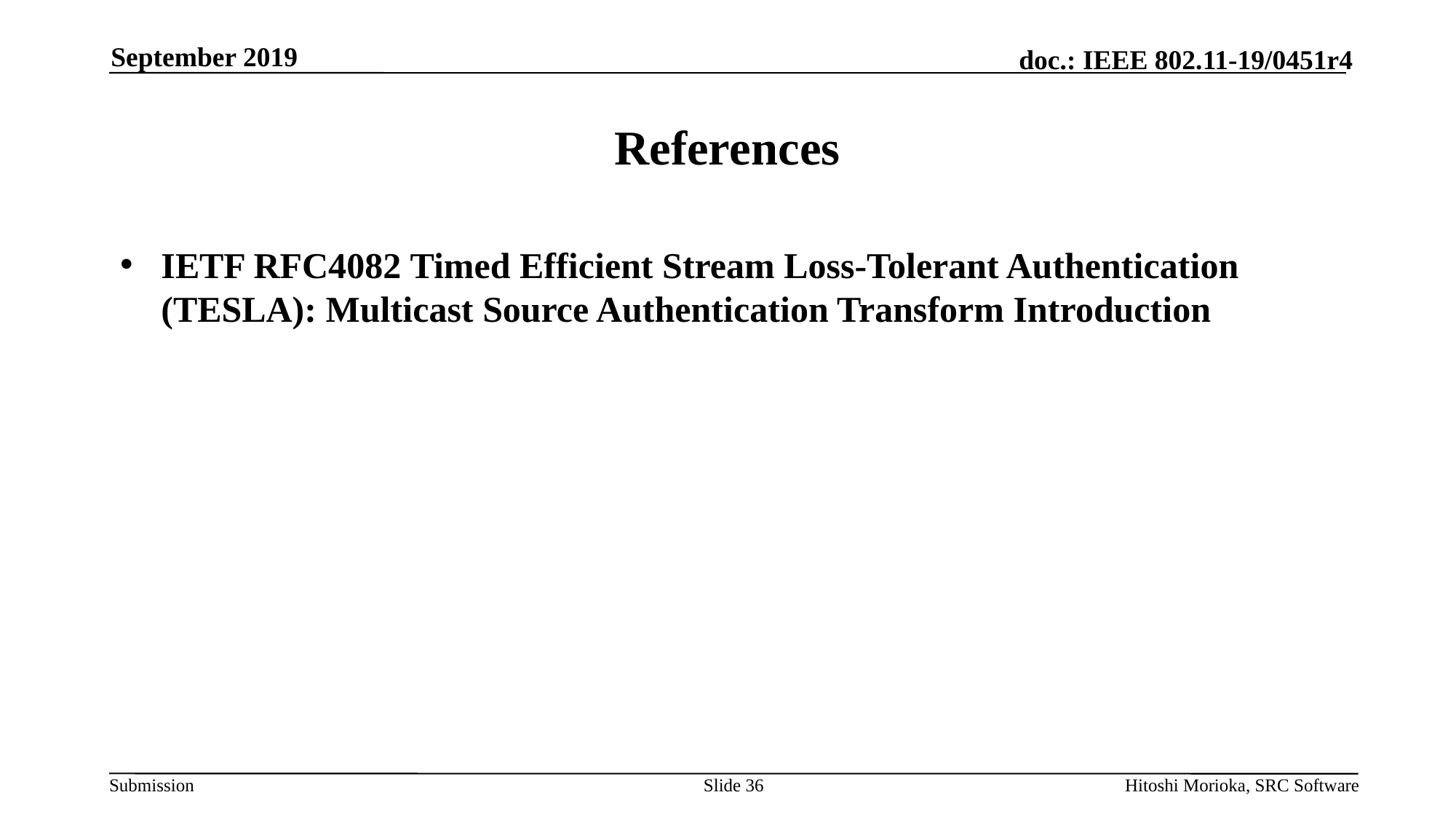

September 2019
# References
IETF RFC4082 Timed Efficient Stream Loss-Tolerant Authentication (TESLA): Multicast Source Authentication Transform Introduction
Slide 36
Hitoshi Morioka, SRC Software